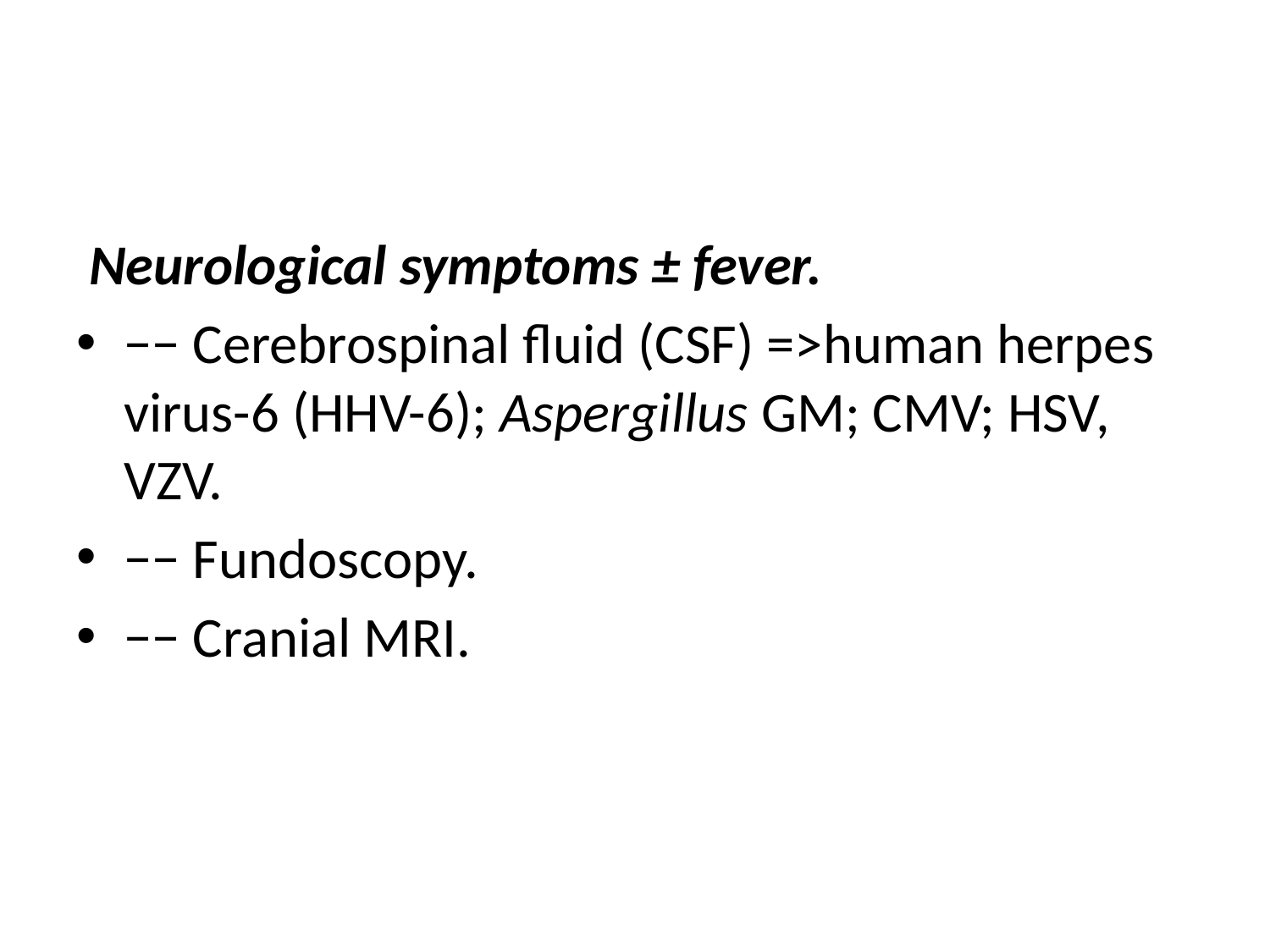

#
 Neurological symptoms ± fever.
−− Cerebrospinal fluid (CSF) =>human herpes virus-6 (HHV-6); Aspergillus GM; CMV; HSV, VZV.
−− Fundoscopy.
−− Cranial MRI.